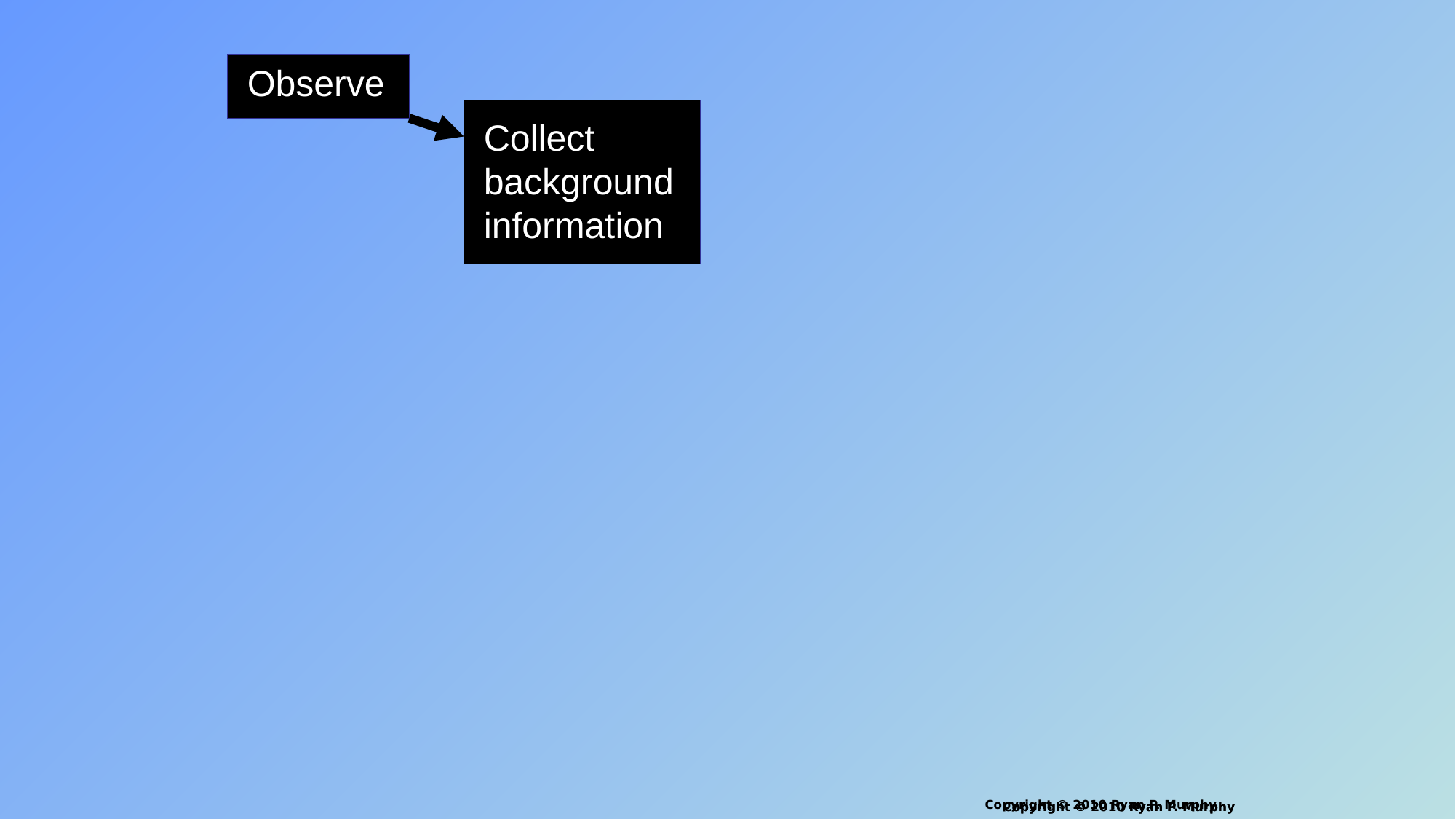

#

Observe

Collect background information

Copyright © 2010 Ryan P. Murphy
Copyright © 2010 Ryan P. Murphy
Copyright © 2010 Ryan P. Murphy